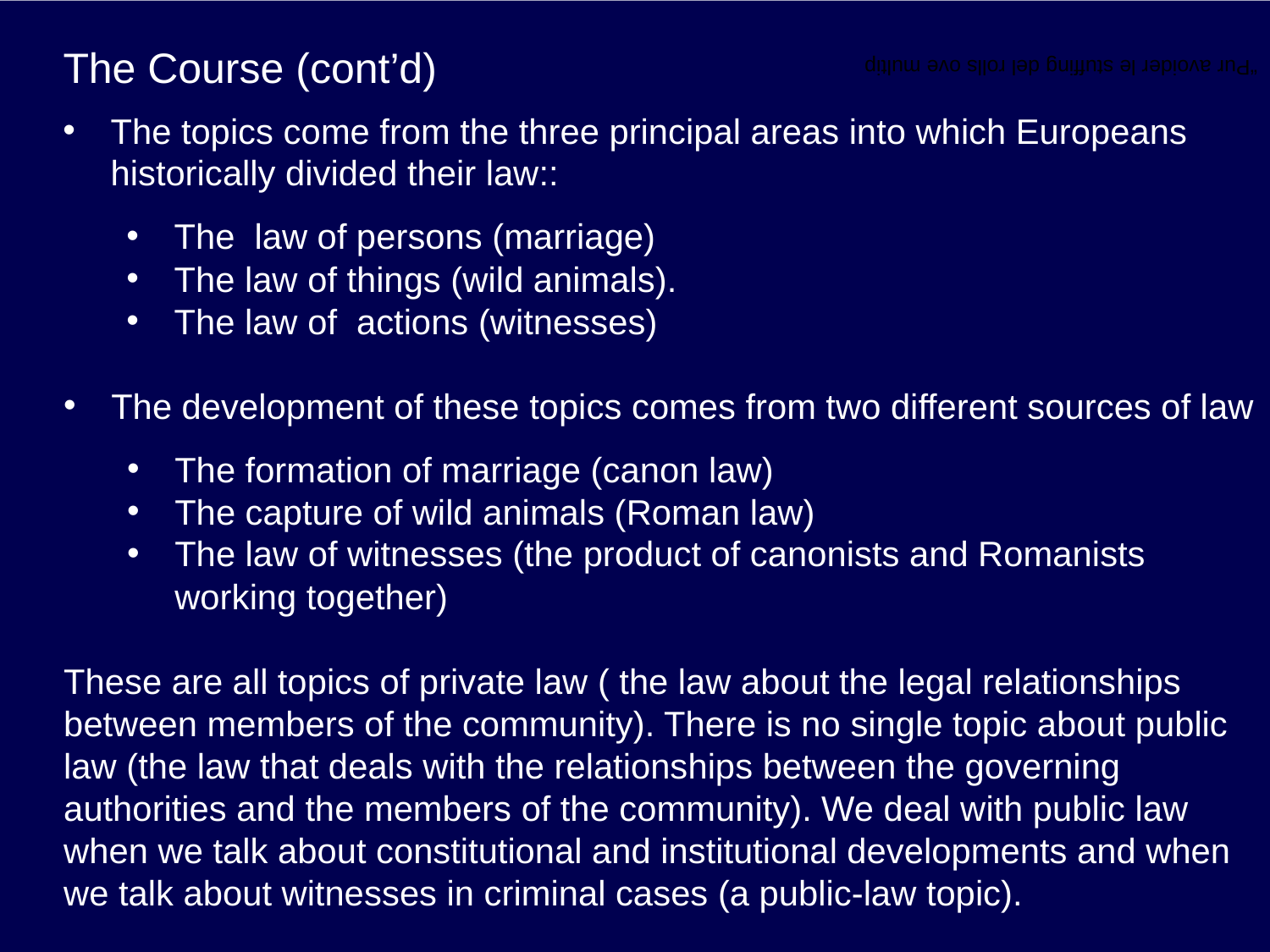

# The Course (cont’d)
“Pur avoider le stuffing del rolls ove multip
The topics come from the three principal areas into which Europeans historically divided their law::

The  law of persons (marriage)
The law of things (wild animals).
The law of  actions (witnesses)

The development of these topics comes from two different sources of law

The formation of marriage (canon law)
The capture of wild animals (Roman law)
The law of witnesses (the product of canonists and Romanists working together)

These are all topics of private law ( the law about the legal relationships between members of the community). There is no single topic about public law (the law that deals with the relationships between the governing authorities and the members of the community). We deal with public law when we talk about constitutional and institutional developments and when we talk about witnesses in criminal cases (a public-law topic).